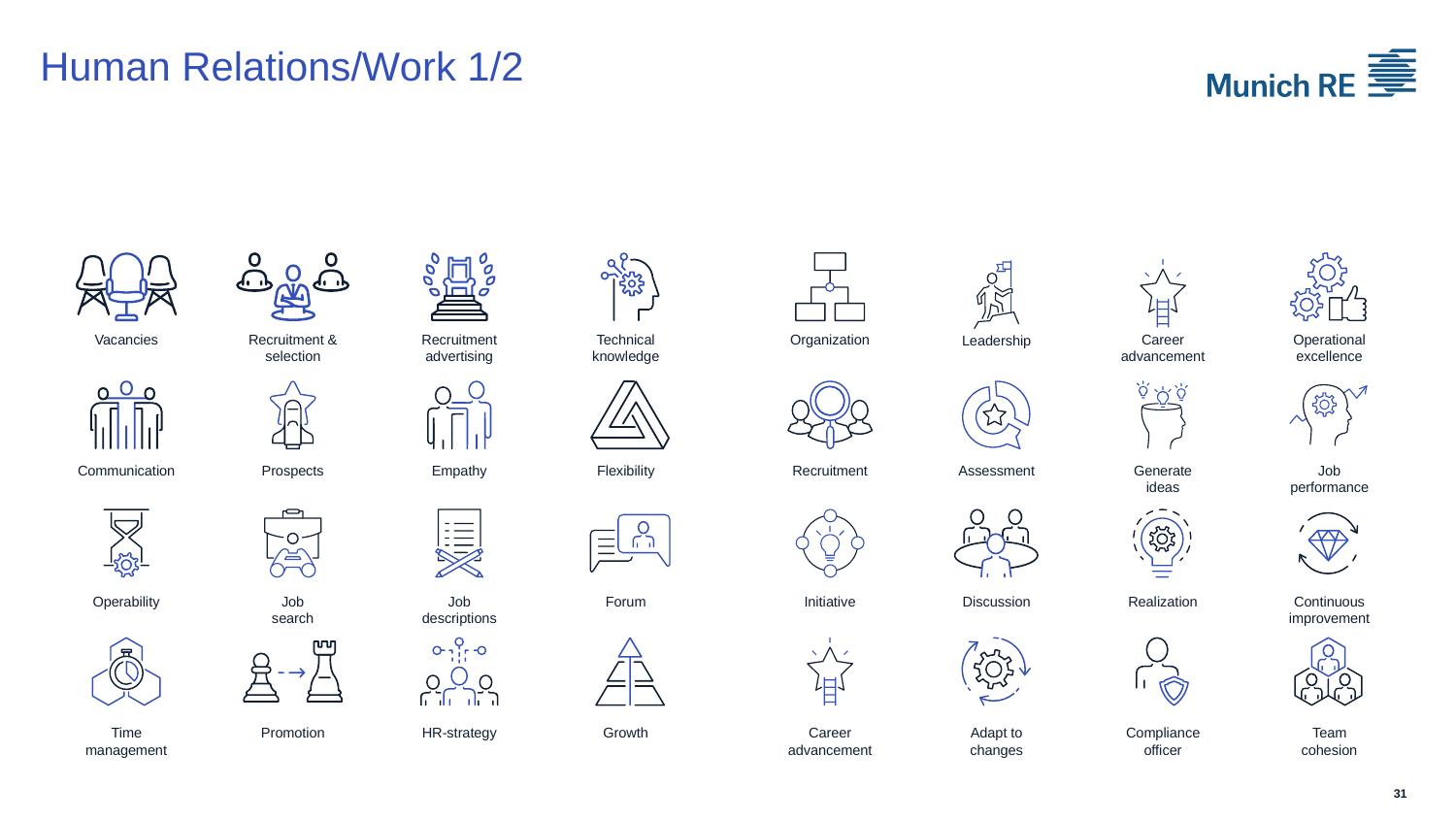

# Human Relations/Work 1/2

Vacancies
Recruitment &
selection
Recruitment
advertising
Technical
knowledge
Organization
Career
advancement
Operational
excellence
Leadership

Communication
Prospects
Empathy
Flexibility
Recruitment
Assessment
Generate
ideas
Job
performance

Operability
Job
search
Job
descriptions
Forum
Initiative
Discussion
Realization
Continuous
improvement

Time
management
Promotion
HR-strategy
Growth
Career
advancement
Adapt to
changes
Compliance
officer
Team
cohesion
31